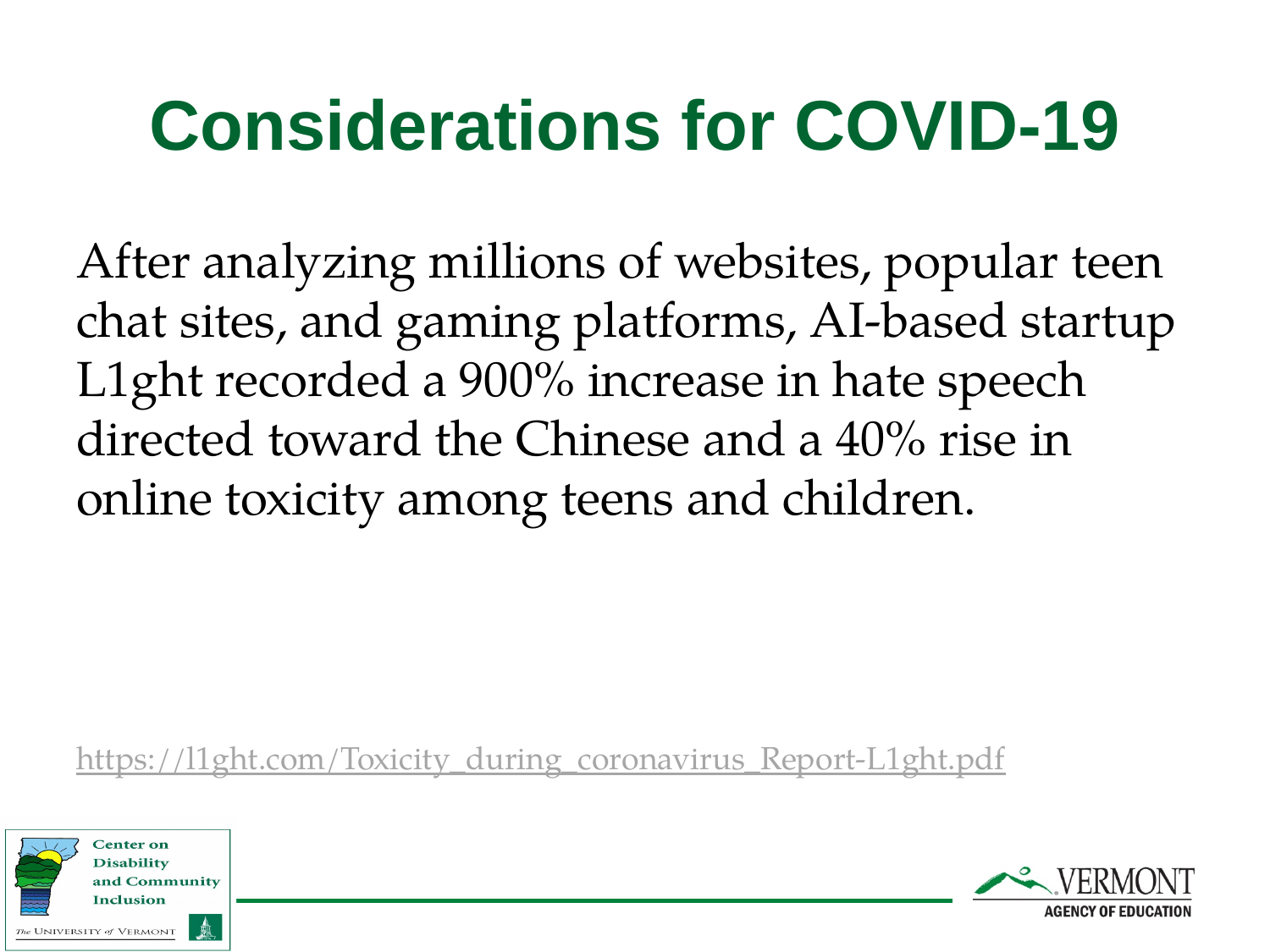

# Considerations for COVID-19
After analyzing millions of websites, popular teen chat sites, and gaming platforms, AI-based startup L1ght recorded a 900% increase in hate speech directed toward the Chinese and a 40% rise in online toxicity among teens and children.

https://l1ght.com/Toxicity_during_coronavirus_Report-L1ght.pdf